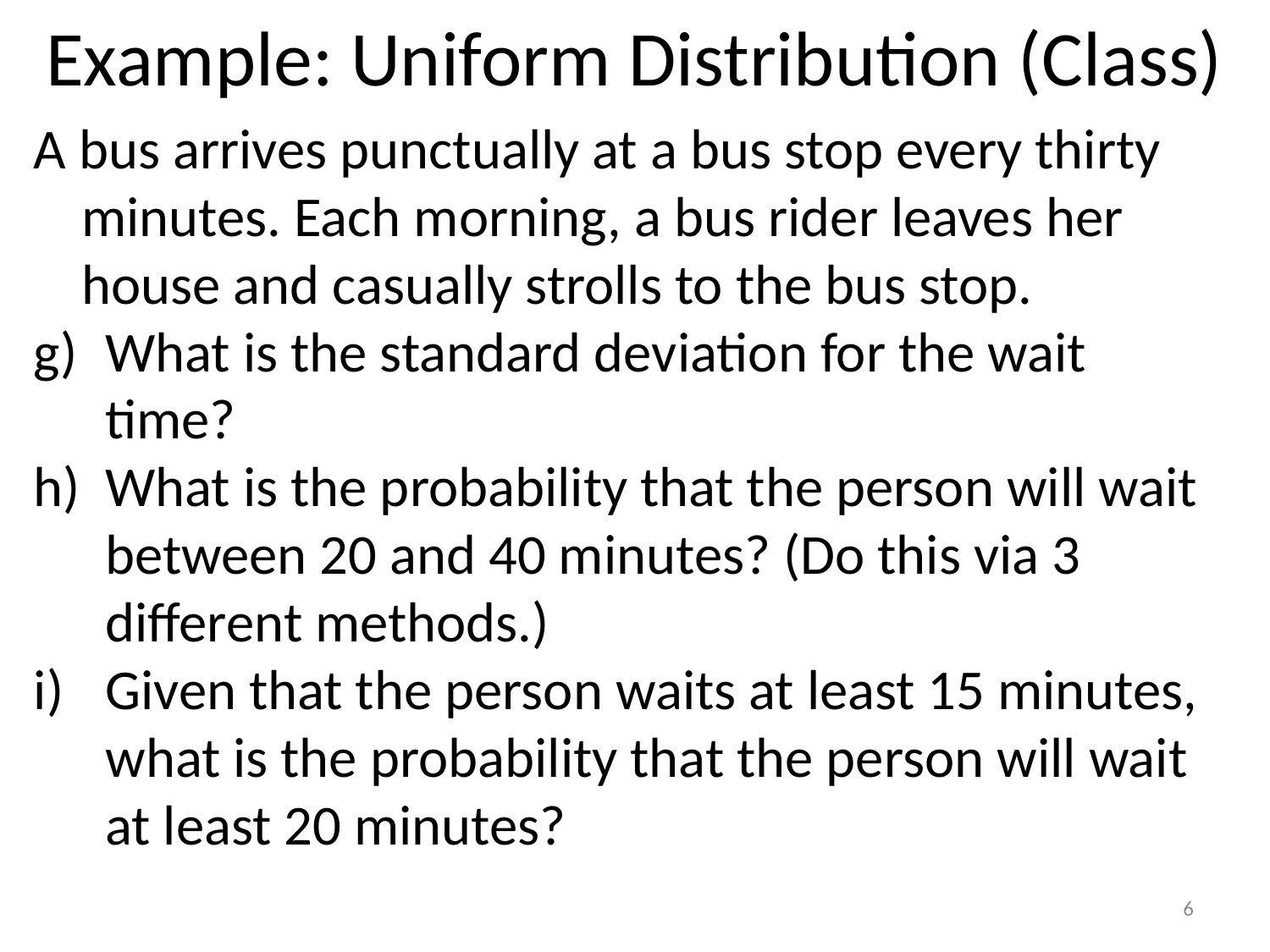

# Example: Uniform Distribution (Class)
A bus arrives punctually at a bus stop every thirty minutes. Each morning, a bus rider leaves her house and casually strolls to the bus stop.
What is the standard deviation for the wait time?
What is the probability that the person will wait between 20 and 40 minutes? (Do this via 3 different methods.)
Given that the person waits at least 15 minutes, what is the probability that the person will wait at least 20 minutes?
6